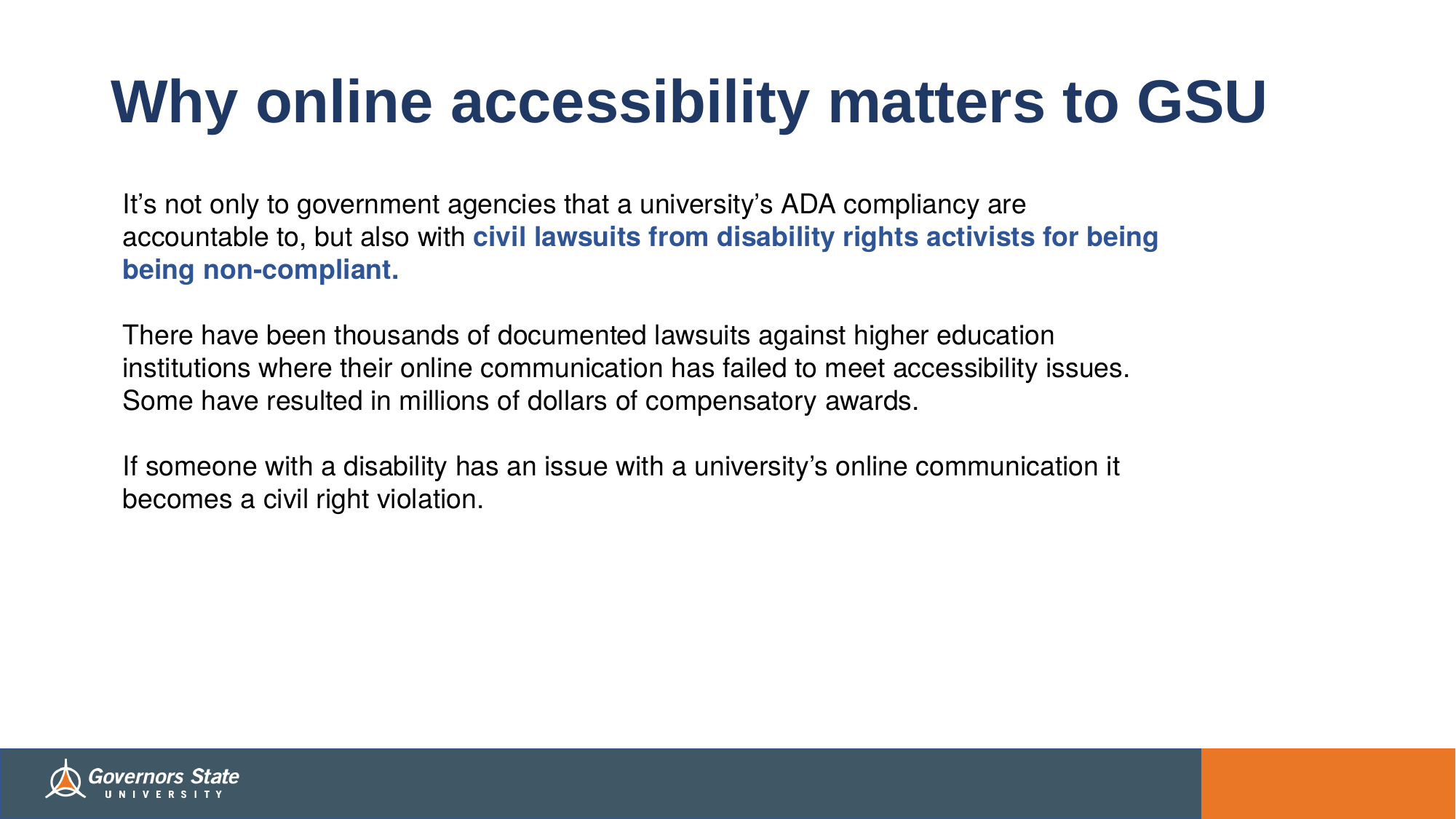

# Why online accessibility matters to GSU
It’s not only to government agencies that a university’s ADA compliancy are accountable to, but also with civil lawsuits from disability rights activists for being being non-compliant.

There have been thousands of documented lawsuits against higher education institutions where their online communication has failed to meet accessibility issues. Some have resulted in millions of dollars of compensatory awards.

If someone with a disability has an issue with a university’s online communication it becomes a civil right violation.